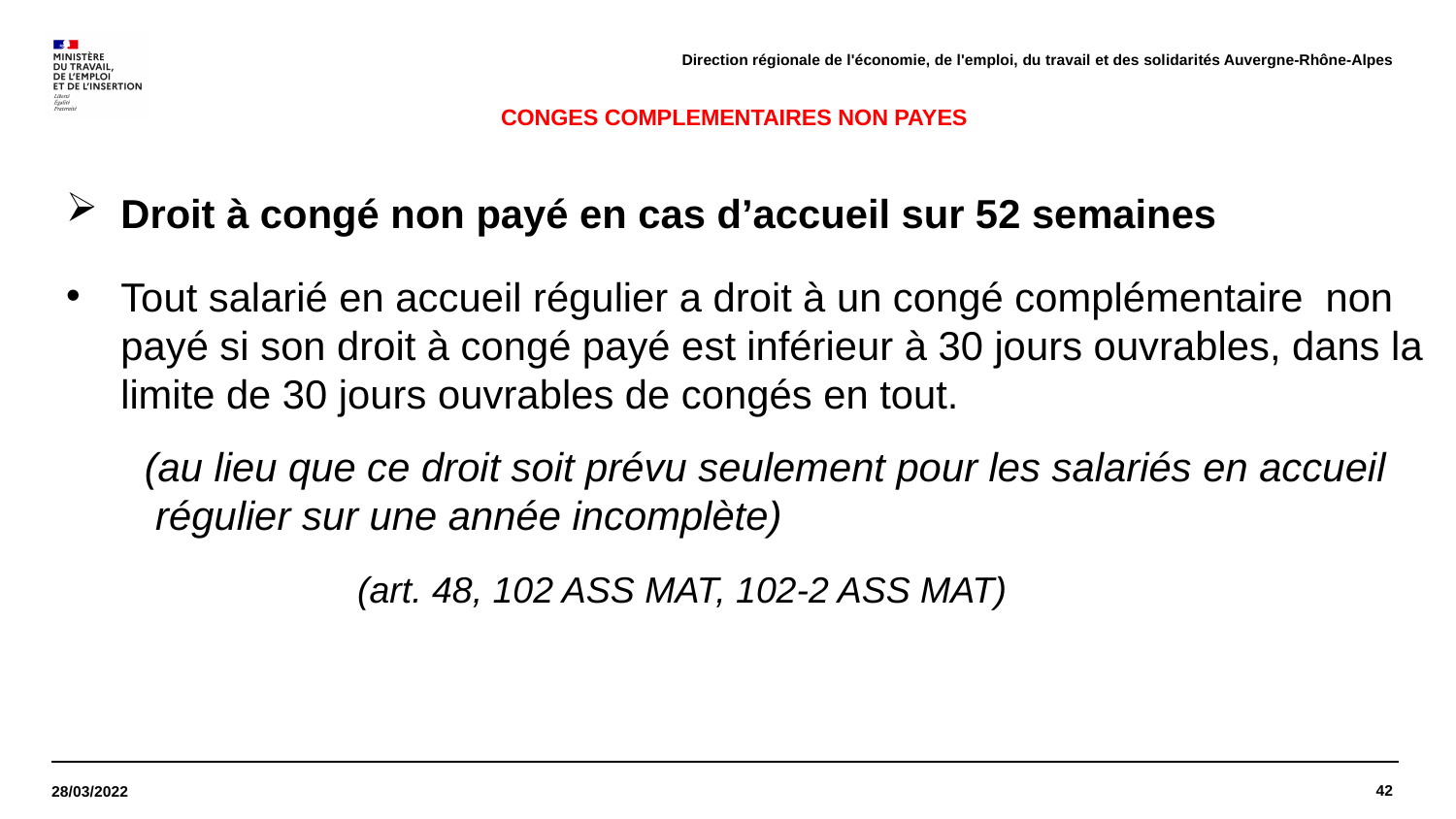

Direction régionale de l'économie, de l'emploi, du travail et des solidarités Auvergne-Rhône-Alpes
# CONGES COMPLEMENTAIRES NON PAYES
Droit à congé non payé en cas d’accueil sur 52 semaines

Tout salarié en accueil régulier a droit à un congé complémentaire  non payé si son droit à congé payé est inférieur à 30 jours ouvrables, dans la limite de 30 jours ouvrables de congés en tout.

       (au lieu que ce droit soit prévu seulement pour les salariés en accueil
        régulier sur une année incomplète)

		(art. 48, 102 ASS MAT, 102-2 ASS MAT)
42
28/03/2022